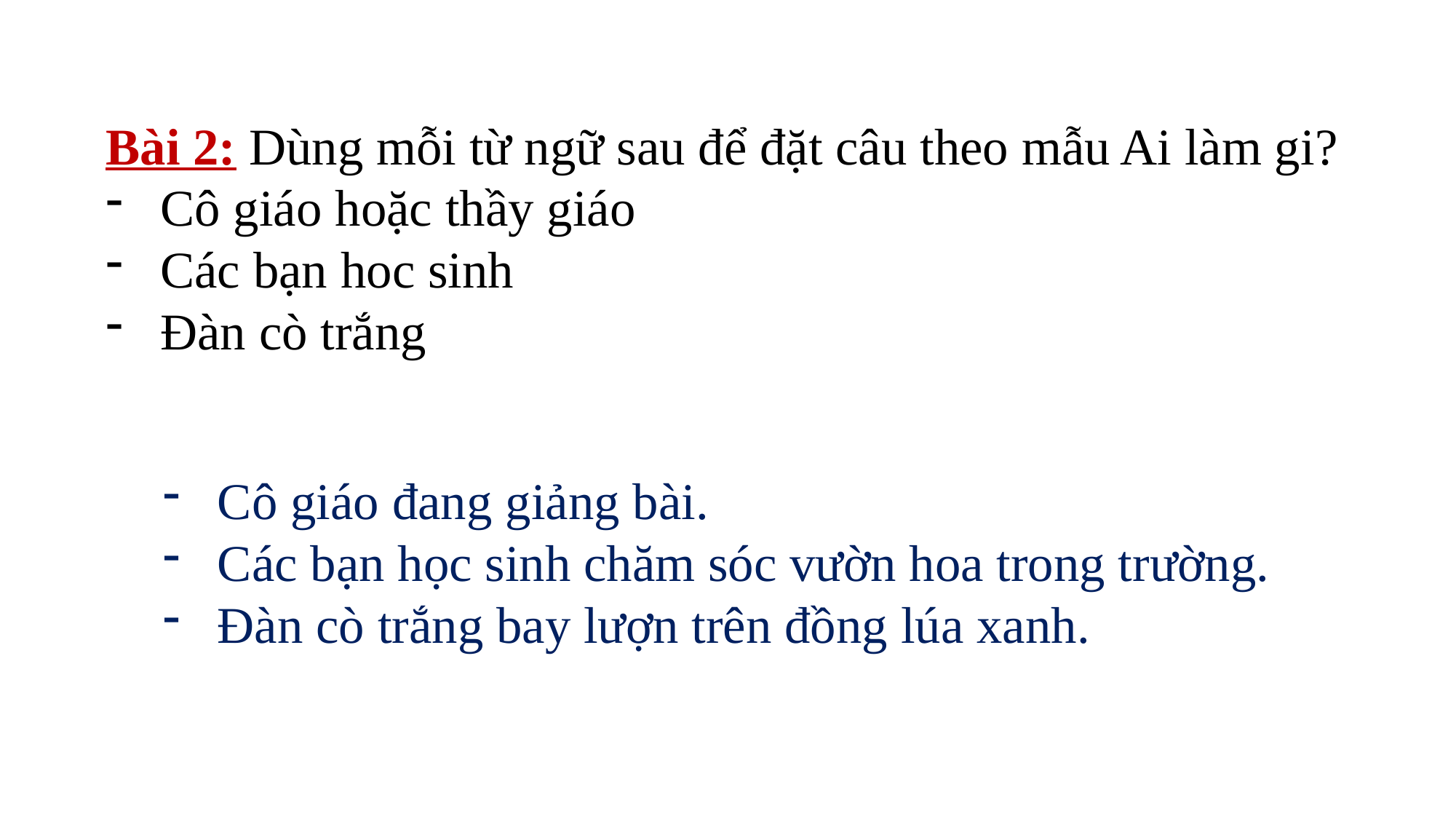

Bài 2: Dùng mỗi từ ngữ sau để đặt câu theo mẫu Ai làm gi?
Cô giáo hoặc thầy giáo
Các bạn hoc sinh
Đàn cò trắng
Cô giáo đang giảng bài.
Các bạn học sinh chăm sóc vườn hoa trong trường.
Đàn cò trắng bay lượn trên đồng lúa xanh.